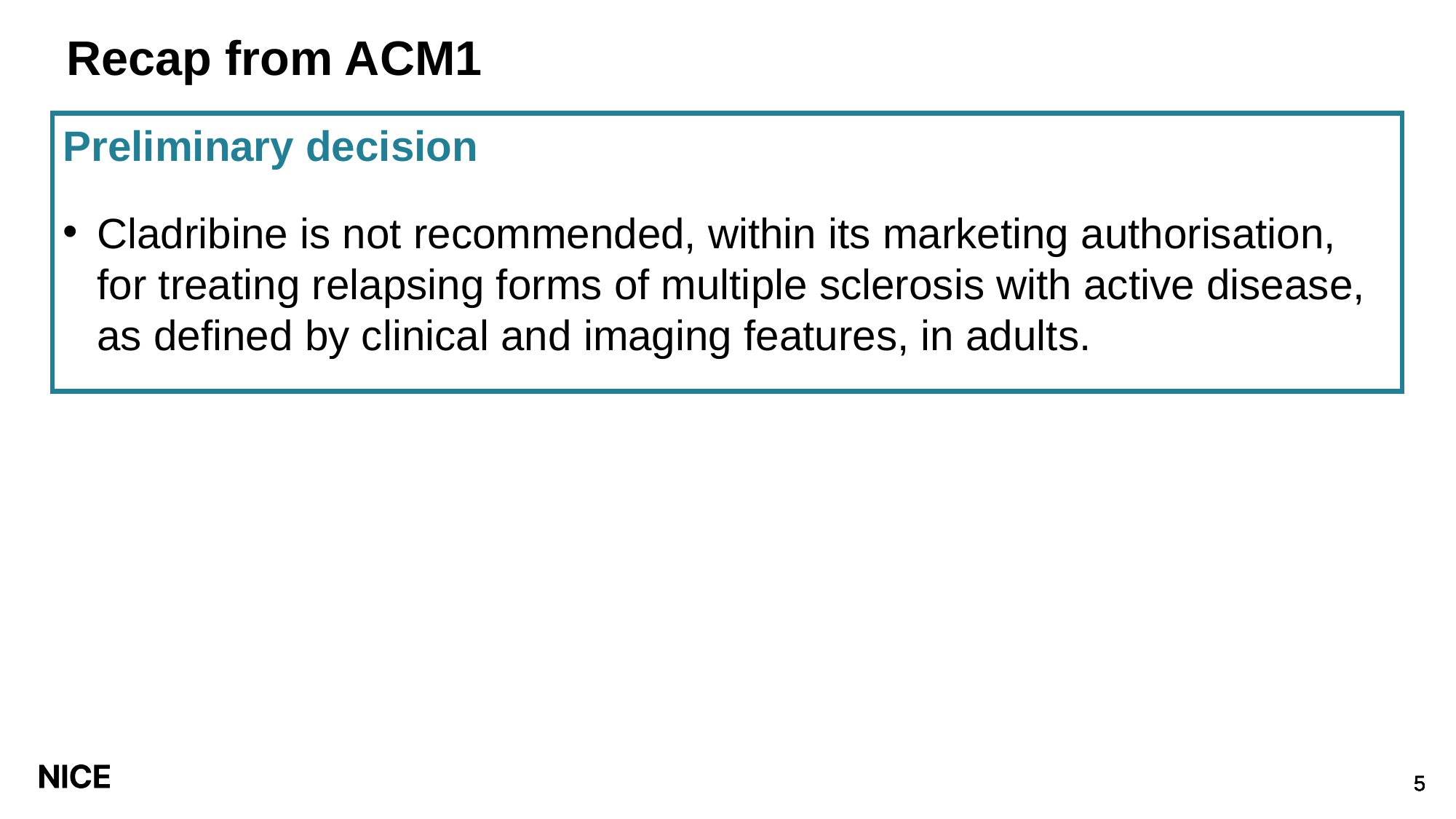

# Recap from ACM1
Preliminary decision

Cladribine is not recommended, within its marketing authorisation, for treating relapsing forms of multiple sclerosis with active disease, as defined by clinical and imaging features, in adults.